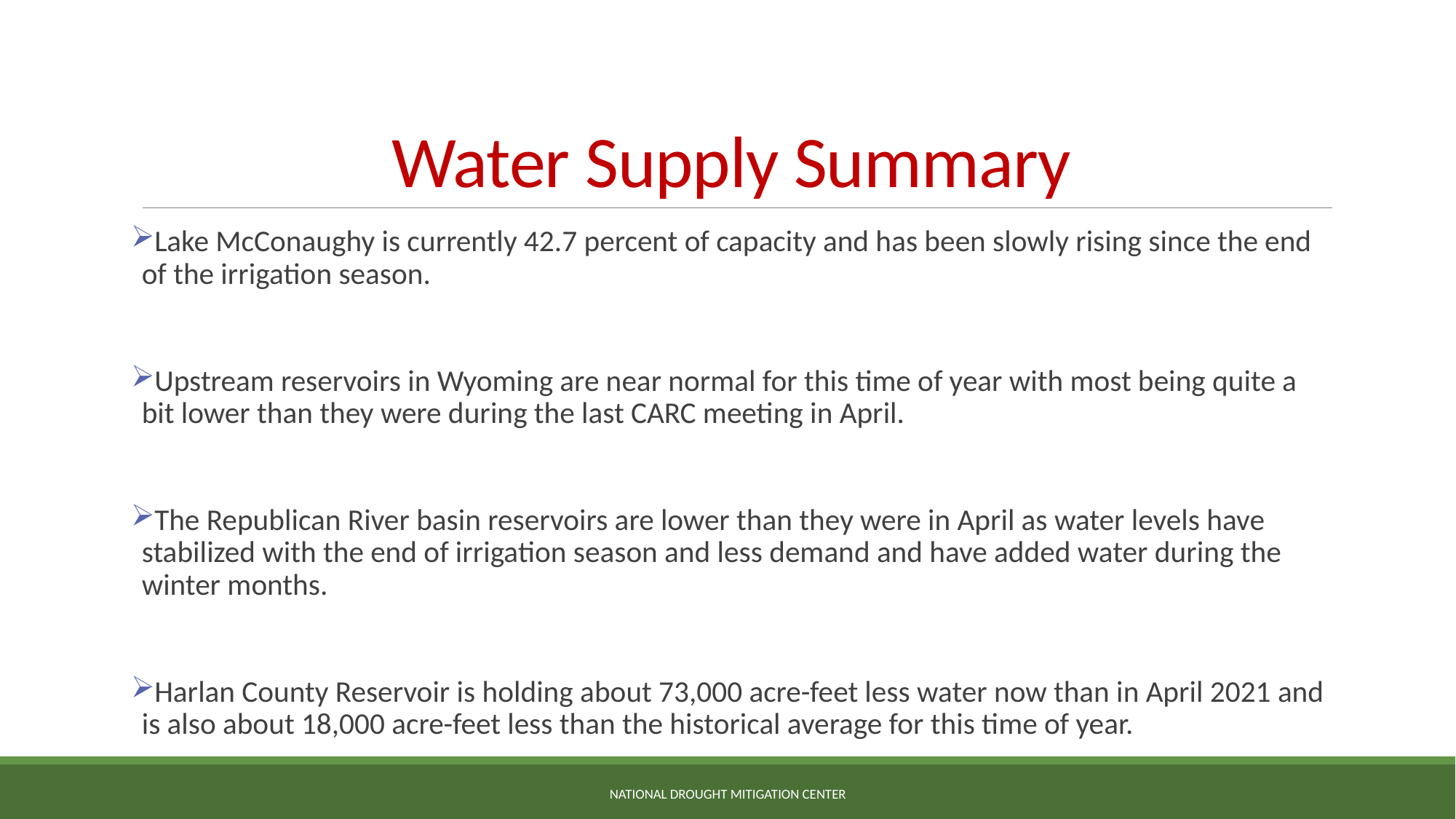

# Water Supply Summary
Lake McConaughy is currently 42.7 percent of capacity and has been slowly rising since the end of the irrigation season.

Upstream reservoirs in Wyoming are near normal for this time of year with most being quite a bit lower than they were during the last CARC meeting in April.

The Republican River basin reservoirs are lower than they were in April as water levels have stabilized with the end of irrigation season and less demand and have added water during the winter months.

Harlan County Reservoir is holding about 73,000 acre-feet less water now than in April 2021 and is also about 18,000 acre-feet less than the historical average for this time of year.

NATIONAL DROUGHT MITIGATION CENTER